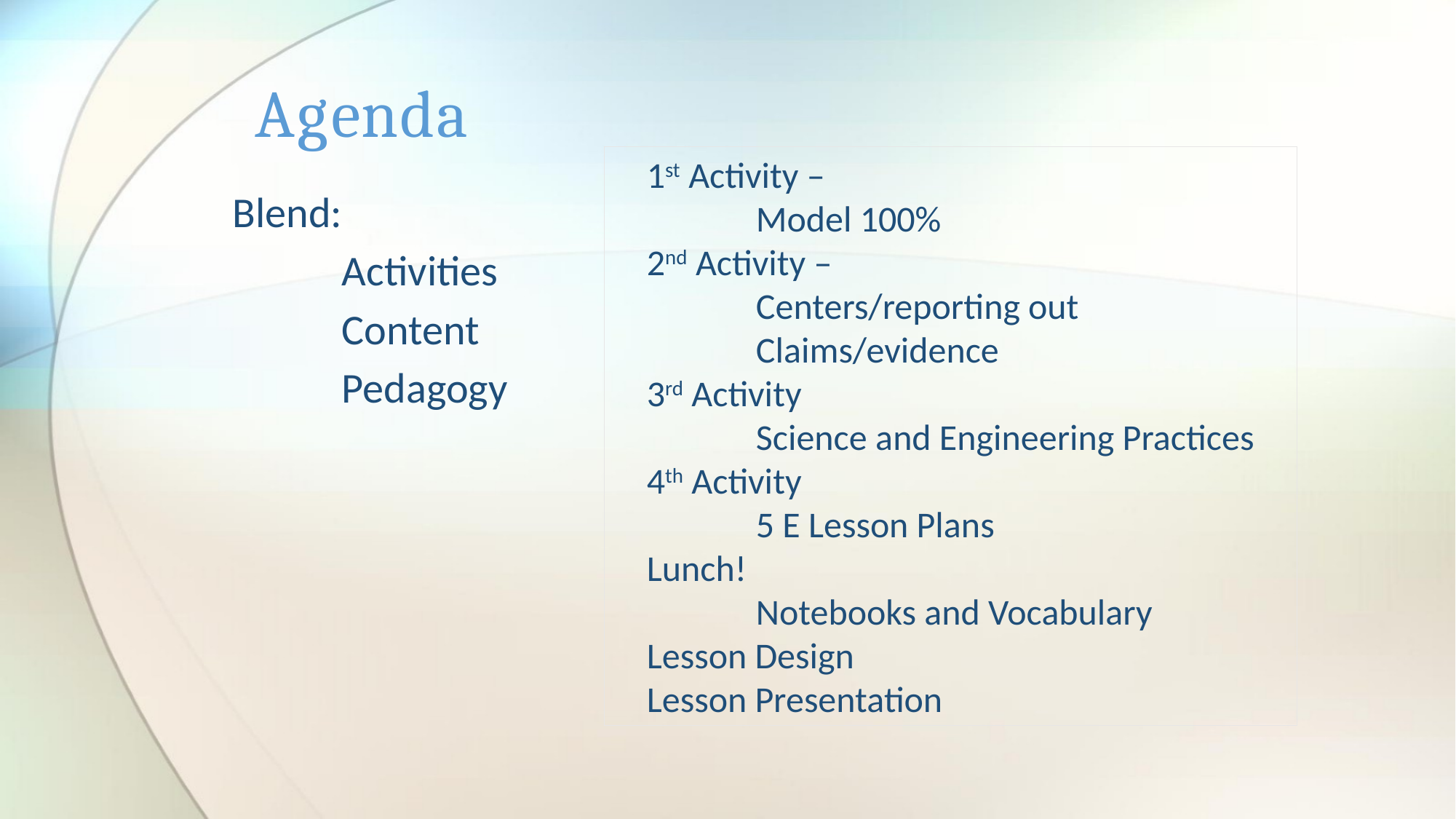

# Agenda
1st Activity –
	Model 100%
2nd Activity –
	Centers/reporting out
	Claims/evidence
3rd Activity
	Science and Engineering Practices
4th Activity
	5 E Lesson Plans
Lunch!
	Notebooks and Vocabulary
Lesson Design
Lesson Presentation
Blend:
	Activities
	Content
	Pedagogy